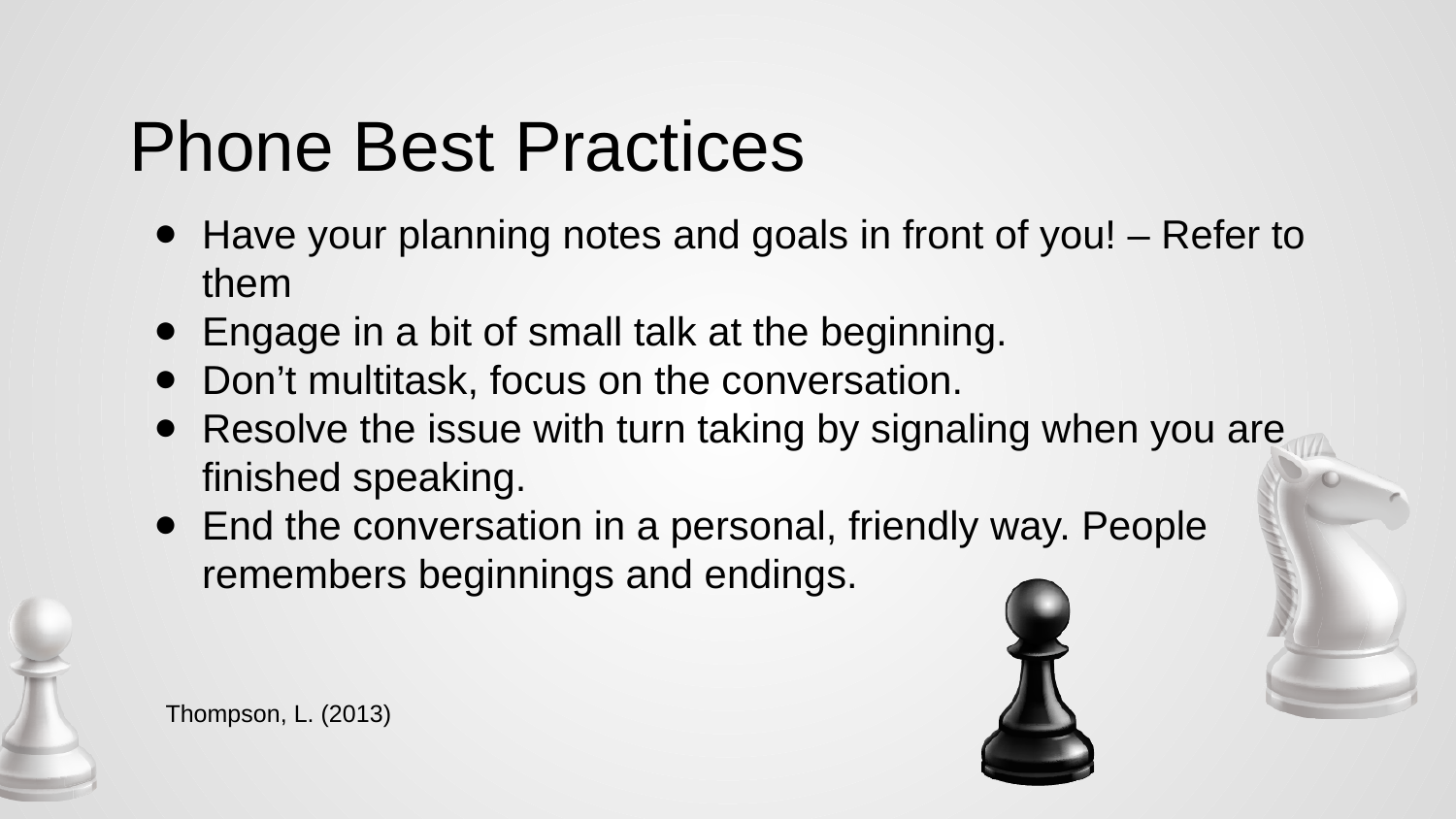

# Phone Best Practices
Have your planning notes and goals in front of you! – Refer to them
Engage in a bit of small talk at the beginning.
Don’t multitask, focus on the conversation.
Resolve the issue with turn taking by signaling when you are finished speaking.
End the conversation in a personal, friendly way. People remembers beginnings and endings.

Thompson, L. (2013)